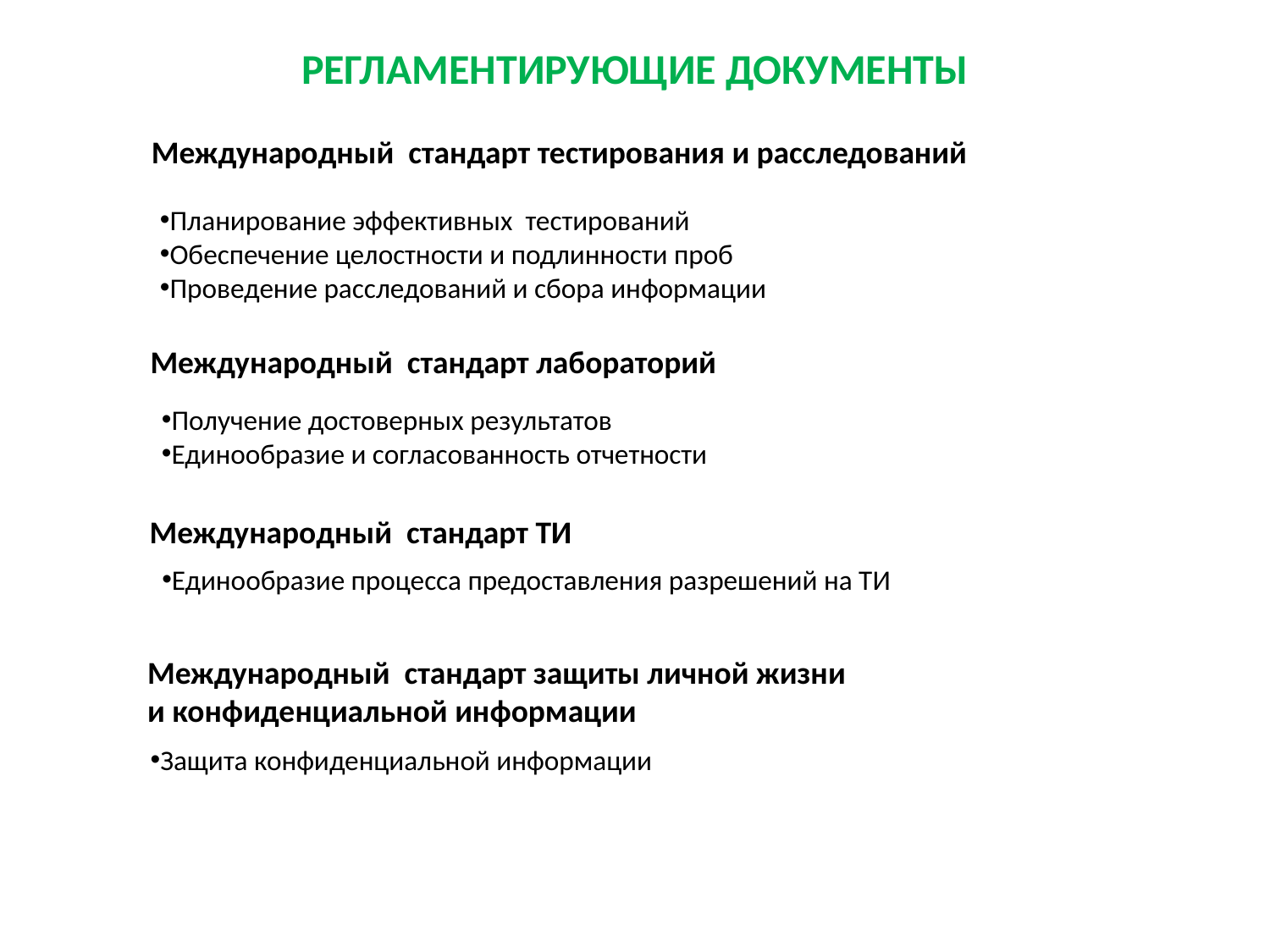

РЕГЛАМЕНТИРУЮЩИЕ ДОКУМЕНТЫ
Международный  стандарт тестирования и расследований
Планирование эффективных  тестирований
Обеспечение целостности и подлинности проб
Проведение расследований и сбора информации
Международный  стандарт лабораторий
Получение достоверных результатов
Единообразие и согласованность отчетности
Международный  стандарт ТИ
Единообразие процесса предоставления разрешений на ТИ
Международный  стандарт защиты личной жизни
и конфиденциальной информации
Защита конфиденциальной информации